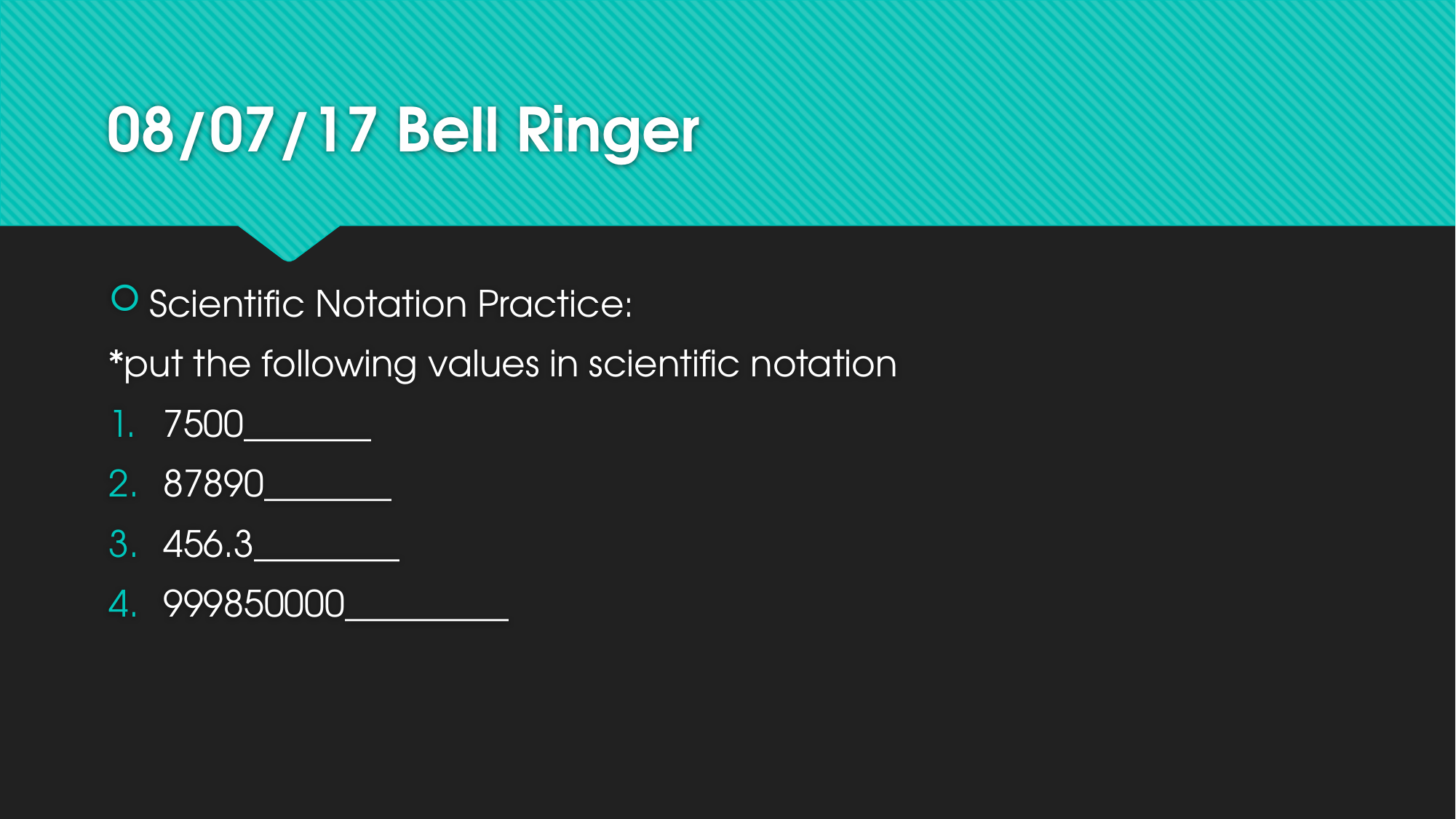

# 08/07/17 Bell Ringer
Scientific Notation Practice:
*put the following values in scientific notation
7500_______
87890_______
456.3________
999850000_________